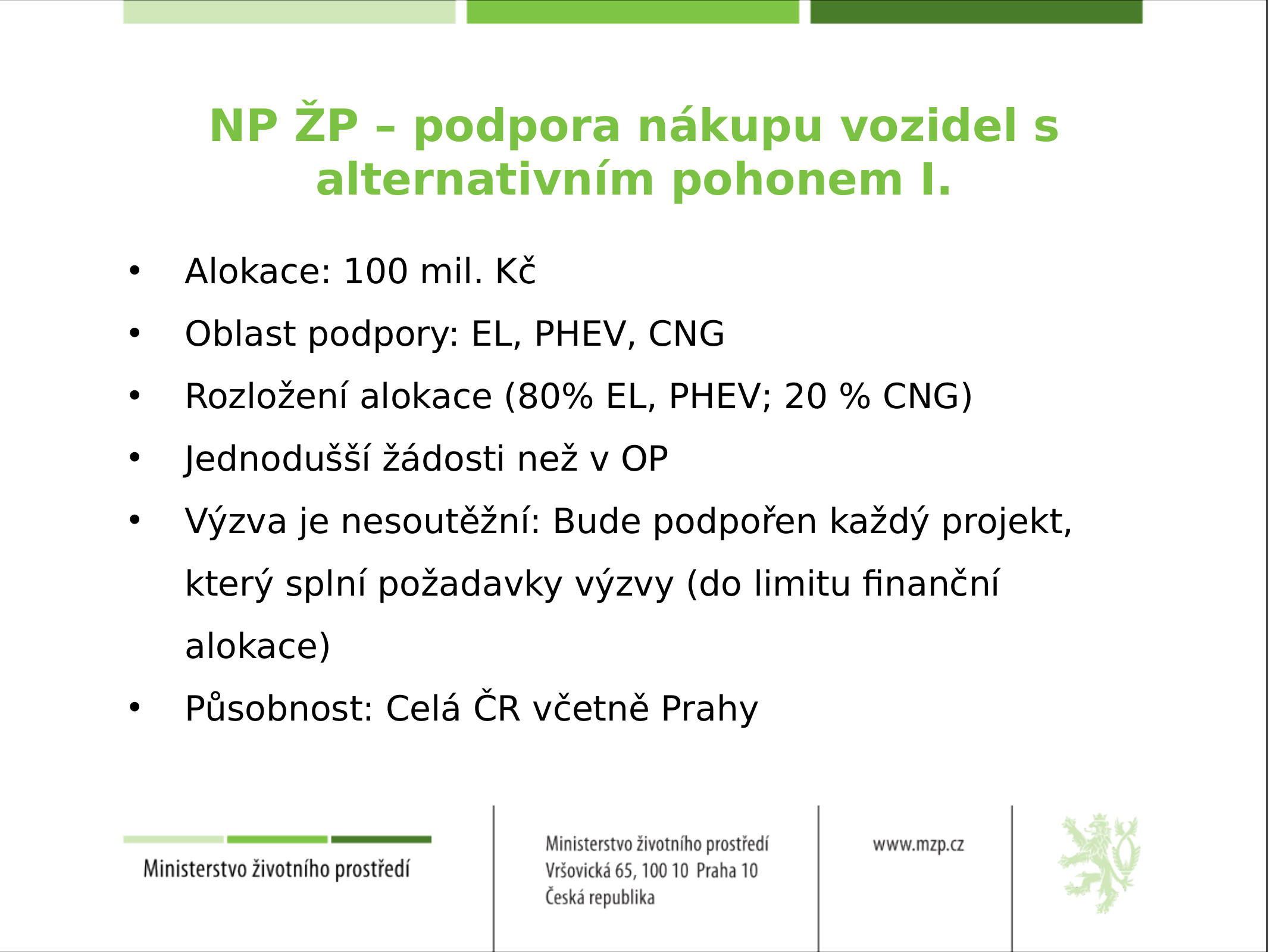

# NP ŽP – podpora nákupu vozidel s alternativním pohonem I.
Alokace: 100 mil. Kč
Oblast podpory: EL, PHEV, CNG
Rozložení alokace (80% EL, PHEV; 20 % CNG)
Jednodušší žádosti než v OP
Výzva je nesoutěžní: Bude podpořen každý projekt, který splní požadavky výzvy (do limitu finanční alokace)
Působnost: Celá ČR včetně Prahy